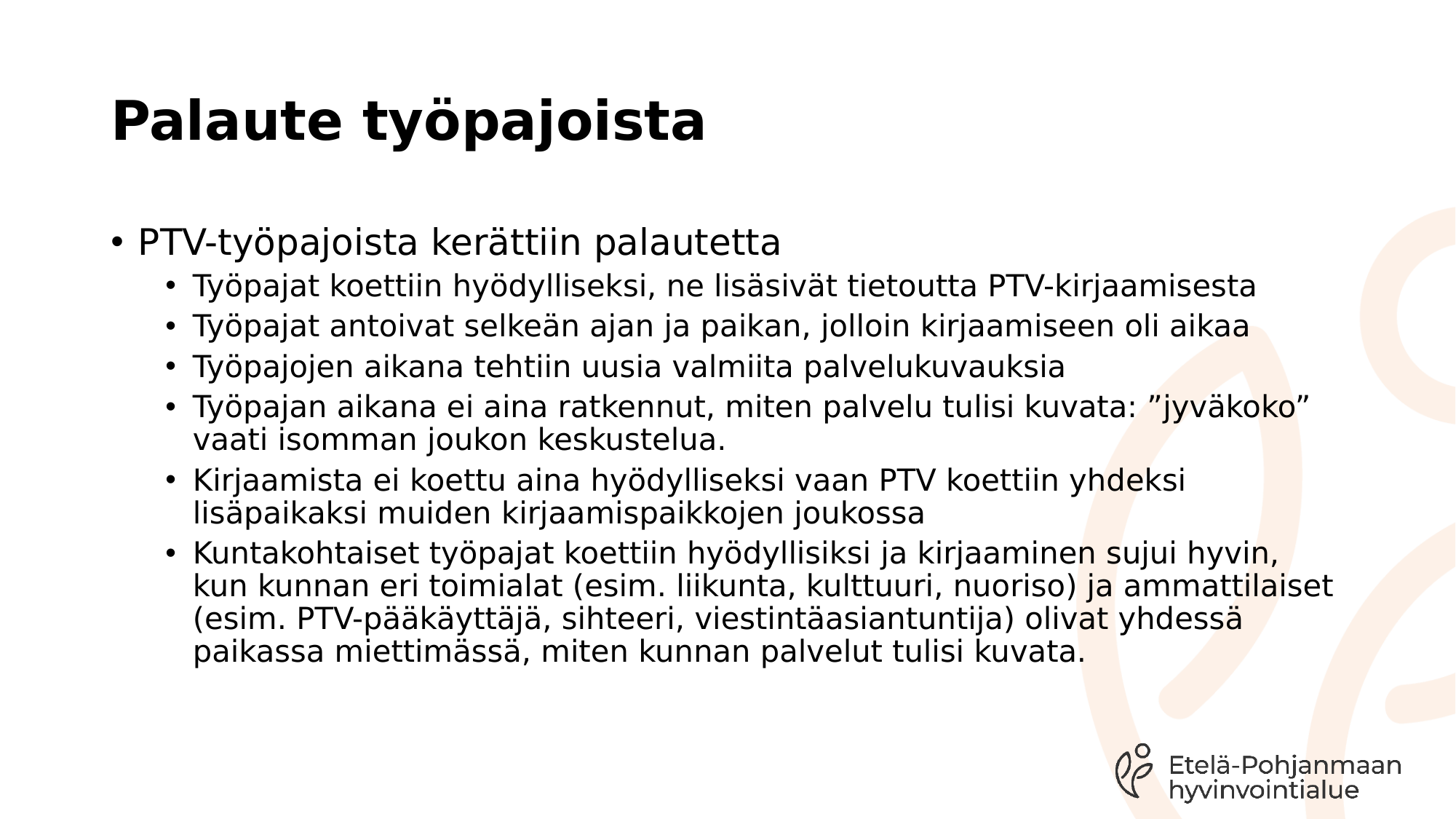

# Palaute työpajoista
PTV-työpajoista kerättiin palautetta
Työpajat koettiin hyödylliseksi, ne lisäsivät tietoutta PTV-kirjaamisesta
Työpajat antoivat selkeän ajan ja paikan, jolloin kirjaamiseen oli aikaa
Työpajojen aikana tehtiin uusia valmiita palvelukuvauksia
Työpajan aikana ei aina ratkennut, miten palvelu tulisi kuvata: ”jyväkoko” vaati isomman joukon keskustelua.
Kirjaamista ei koettu aina hyödylliseksi vaan PTV koettiin yhdeksi lisäpaikaksi muiden kirjaamispaikkojen joukossa
Kuntakohtaiset työpajat koettiin hyödyllisiksi ja kirjaaminen sujui hyvin, kun kunnan eri toimialat (esim. liikunta, kulttuuri, nuoriso) ja ammattilaiset (esim. PTV-pääkäyttäjä, sihteeri, viestintäasiantuntija) olivat yhdessä paikassa miettimässä, miten kunnan palvelut tulisi kuvata.